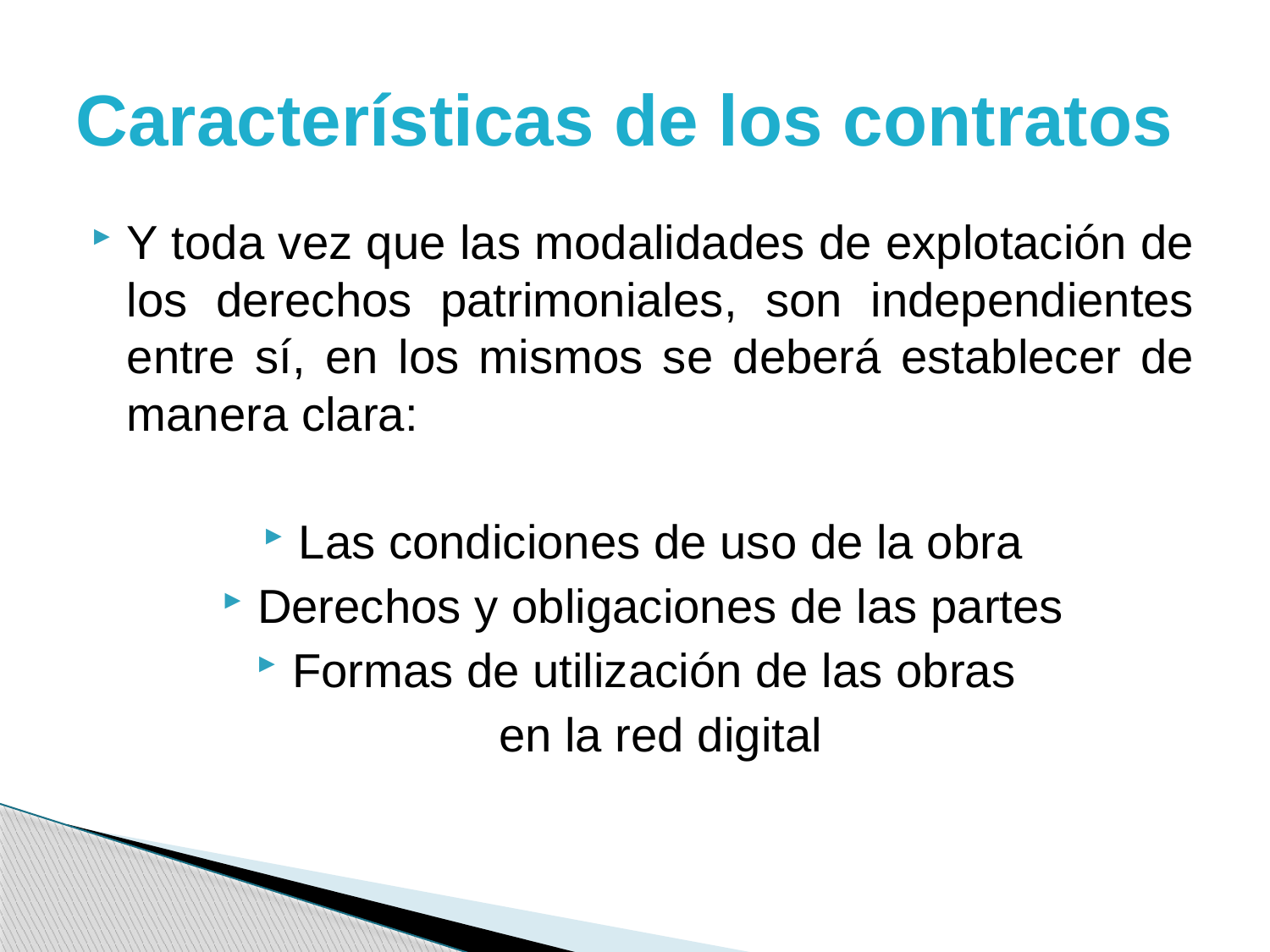

# Características de los contratos
Y toda vez que las modalidades de explotación de los derechos patrimoniales, son independientes entre sí, en los mismos se deberá establecer de manera clara:

Las condiciones de uso de la obra
Derechos y obligaciones de las partes
Formas de utilización de las obras
	en la red digital